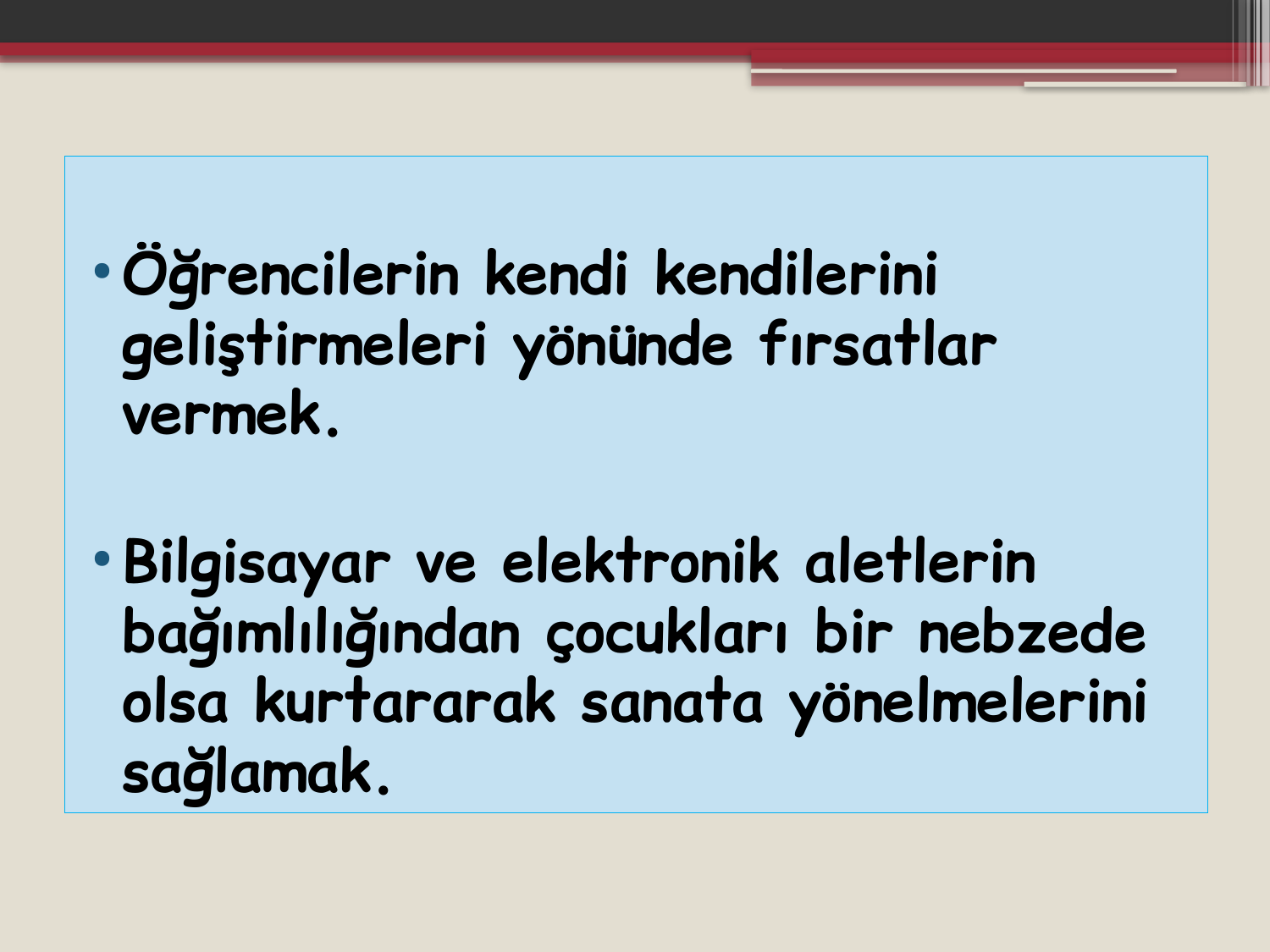

Öğrencilerin kendi kendilerini geliştirmeleri yönünde fırsatlar vermek.

Bilgisayar ve elektronik aletlerin bağımlılığından çocukları bir nebzede olsa kurtararak sanata yönelmelerini sağlamak.